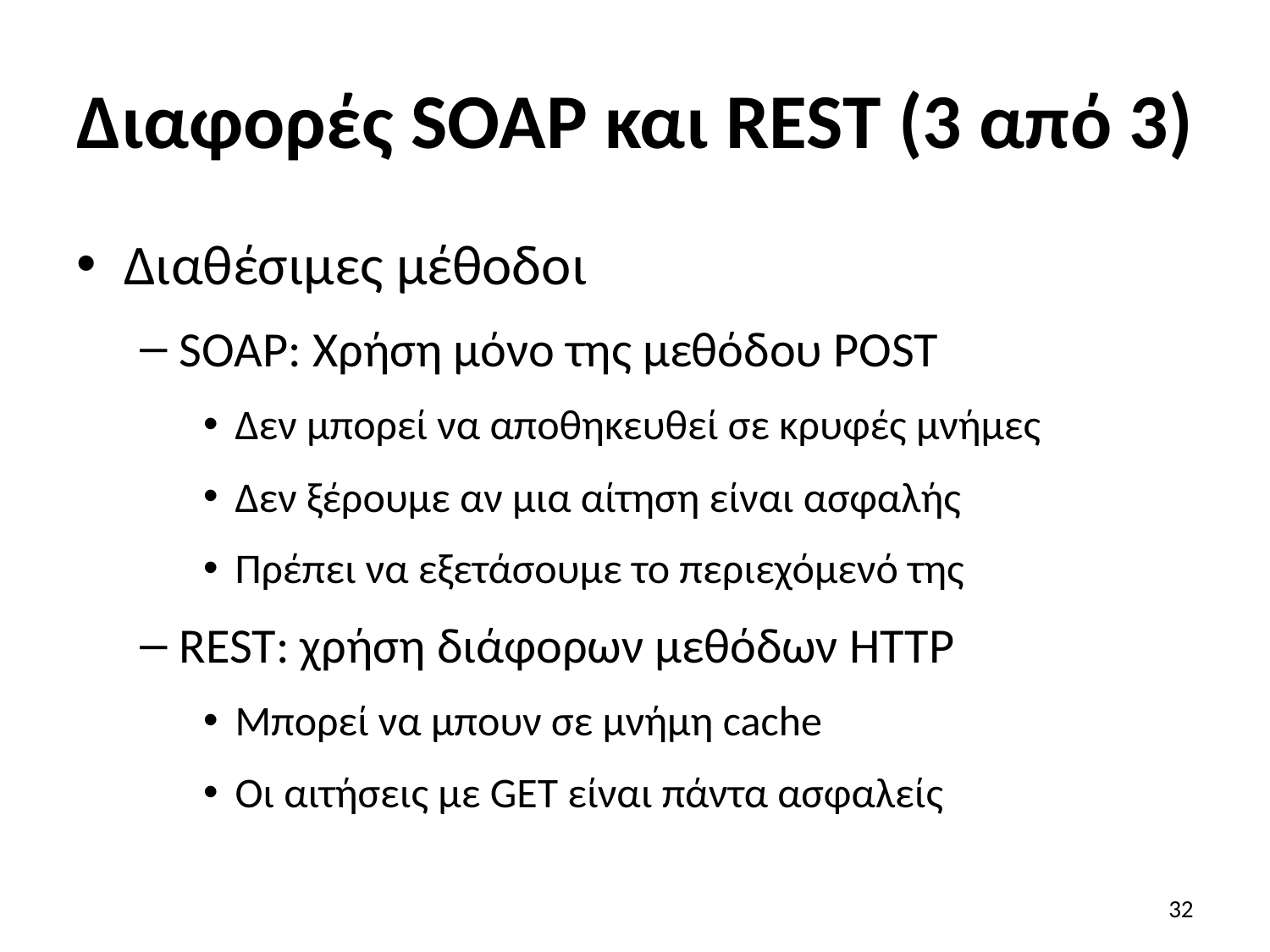

# Διαφορές SOAP και REST (3 από 3)
Διαθέσιμες μέθοδοι
SOAP: Χρήση μόνο της μεθόδου POST
Δεν μπορεί να αποθηκευθεί σε κρυφές μνήμες
Δεν ξέρουμε αν μια αίτηση είναι ασφαλής
Πρέπει να εξετάσουμε το περιεχόμενό της
REST: χρήση διάφορων μεθόδων HTTP
Μπορεί να μπουν σε μνήμη cache
Οι αιτήσεις με GET είναι πάντα ασφαλείς
32